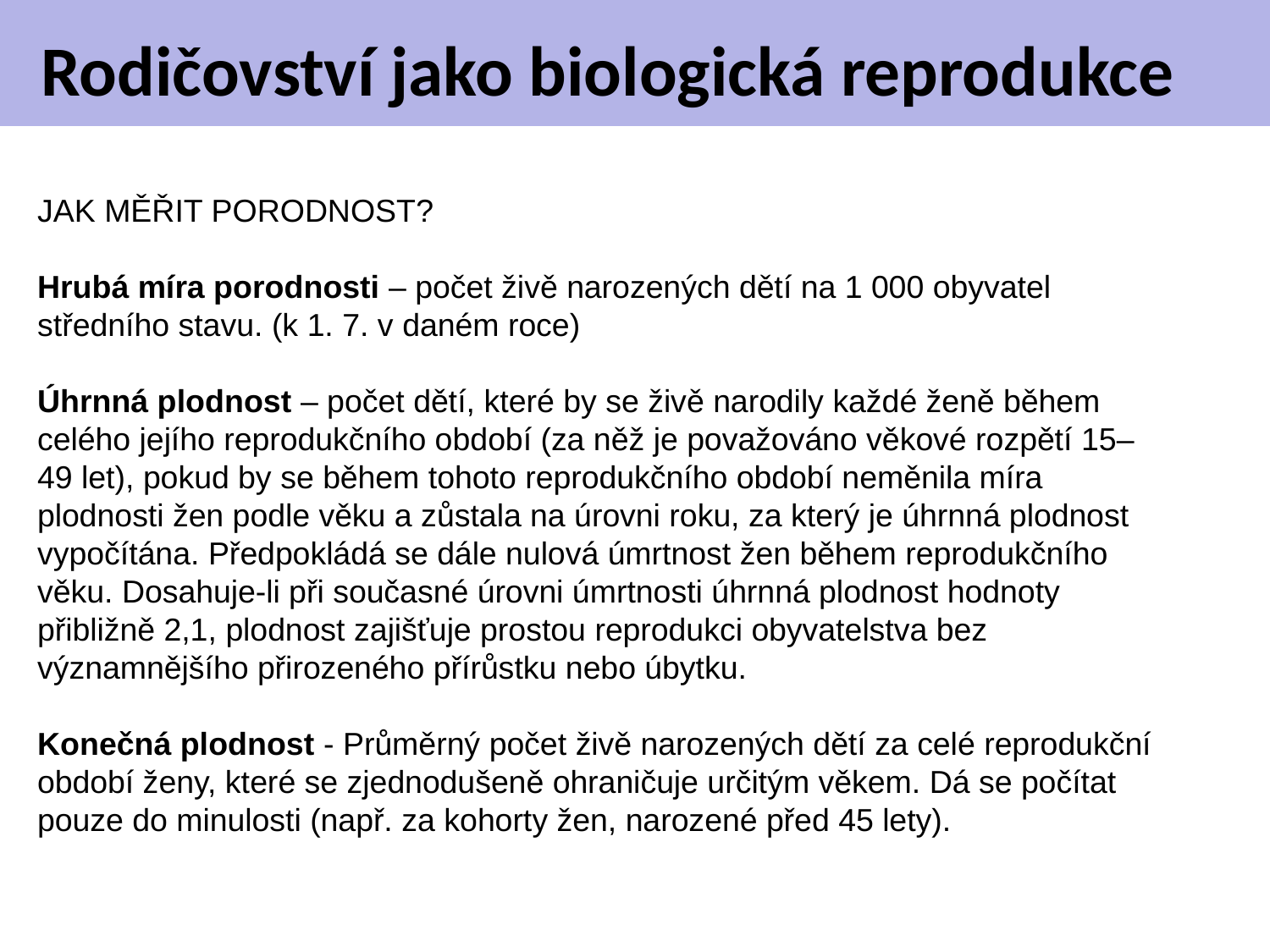

Rodičovství jako biologická reprodukce

JAK MĚŘIT PORODNOST?

Hrubá míra porodnosti – počet živě narozených dětí na 1 000 obyvatel středního stavu. (k 1. 7. v daném roce)

Úhrnná plodnost – počet dětí, které by se živě narodily každé ženě během celého jejího reprodukčního období (za něž je považováno věkové rozpětí 15–49 let), pokud by se během tohoto reprodukčního období neměnila míra plodnosti žen podle věku a zůstala na úrovni roku, za který je úhrnná plodnost vypočítána. Předpokládá se dále nulová úmrtnost žen během reprodukčního věku. Dosahuje-li při současné úrovni úmrtnosti úhrnná plodnost hodnoty přibližně 2,1, plodnost zajišťuje prostou reprodukci obyvatelstva bez významnějšího přirozeného přírůstku nebo úbytku.

Konečná plodnost - Průměrný počet živě narozených dětí za celé reprodukční období ženy, které se zjednodušeně ohraničuje určitým věkem. Dá se počítat pouze do minulosti (např. za kohorty žen, narozené před 45 lety).